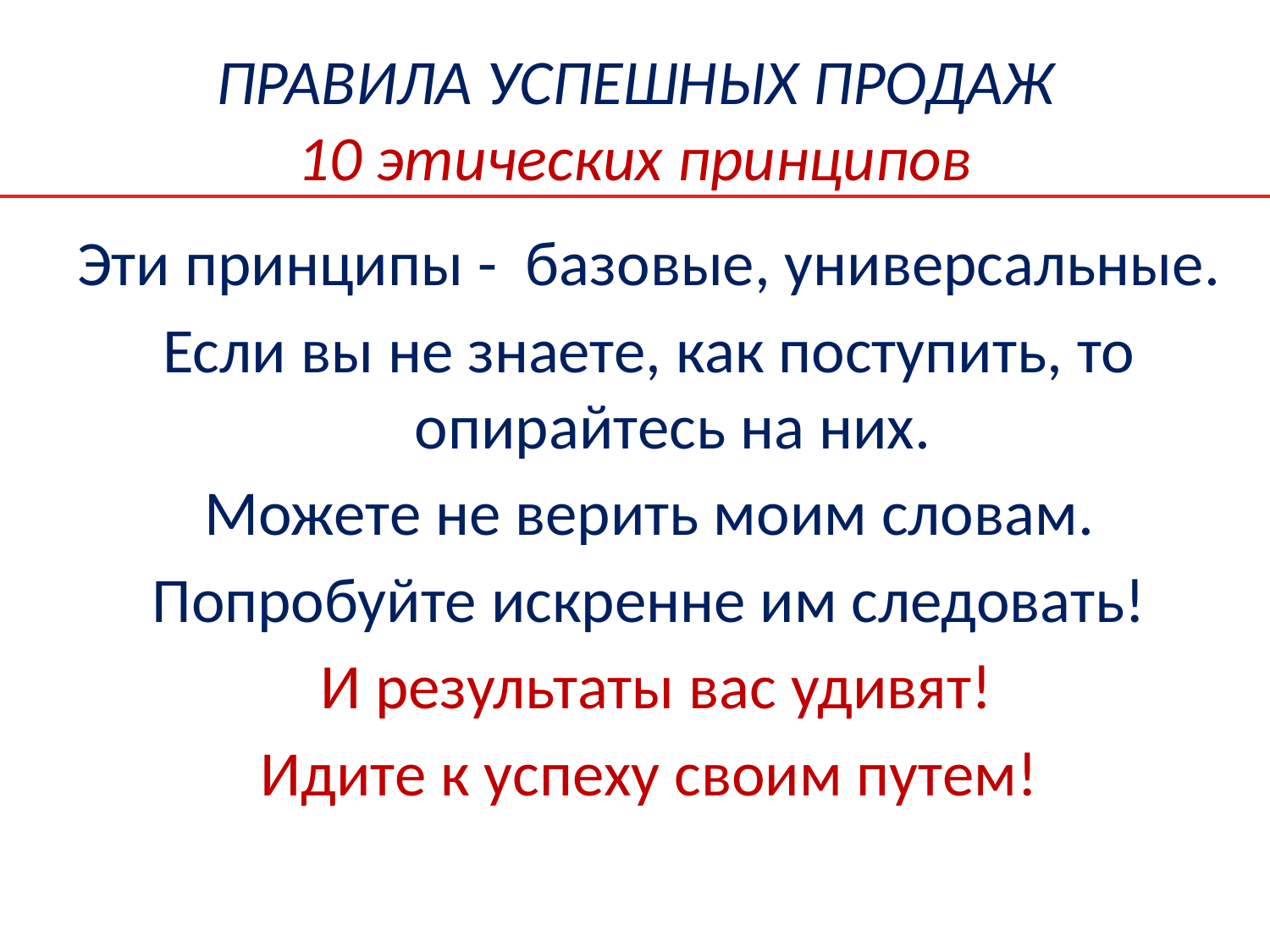

# ПРАВИЛА УСПЕШНЫХ ПРОДАЖ 10 этических принципов

Эти принципы -  базовые, универсальные.
Если вы не знаете, как поступить, то опирайтесь на них.
Можете не верить моим словам.
Попробуйте искренне им следовать!
 И результаты вас удивят!
Идите к успеху своим путем!